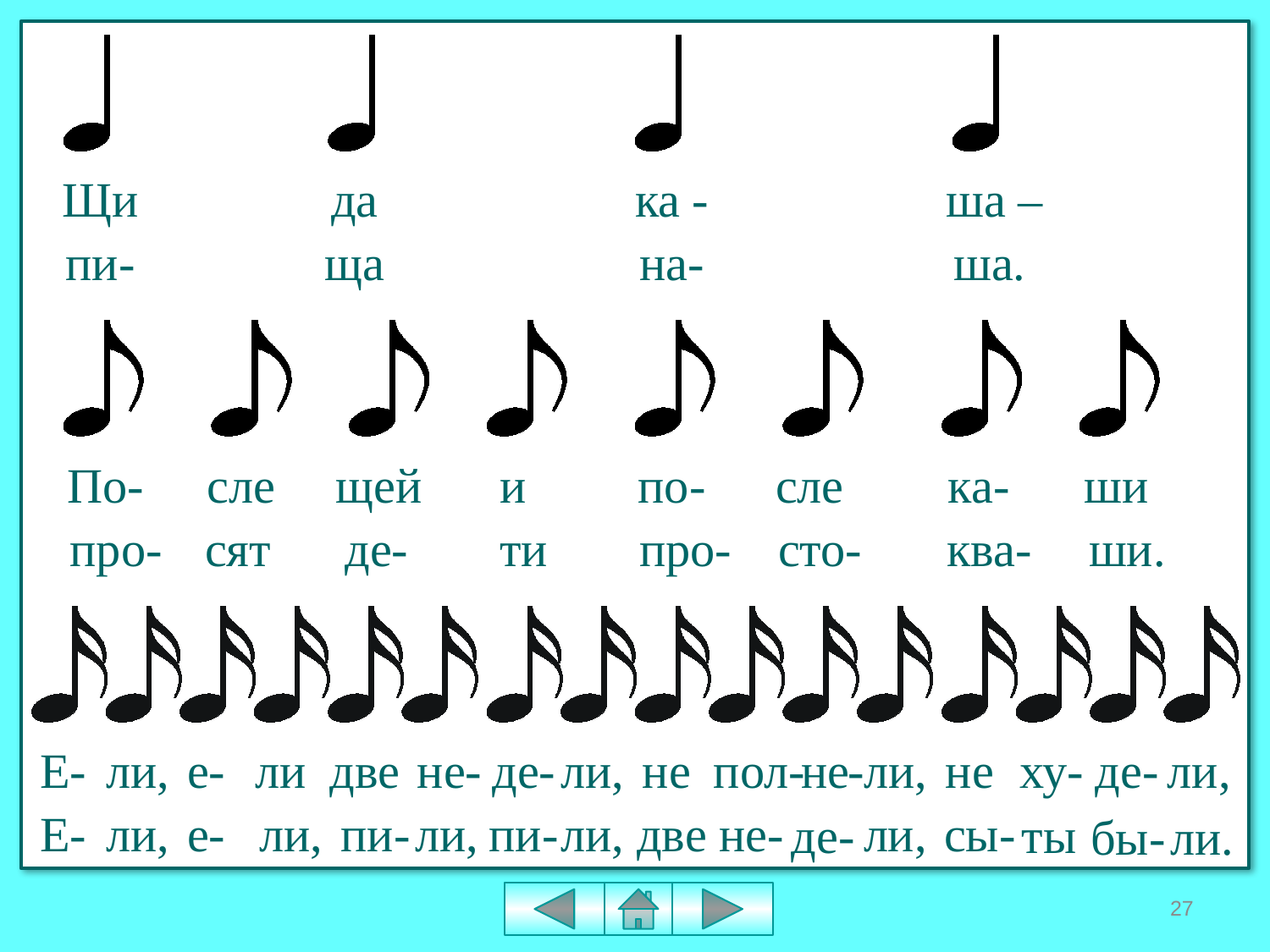

Щи

да

ка -

ша –
пи-
ща
на-
ша.

По-

сле

щей

и

по-

сле

ка-

ши
про-
сят
де-
ти
про-
сто-
ква-
ши.

не-

де-

пол-

не

ху-

де-

Е-

ли,

е-

ли

две

ли,

не

не

-ли,

ли,
ли,
Е-
ли,
е-
ли,
пи-
ли,
пи-
ли,
две
не-
сы-
де-
ты
бы-
ли.
27